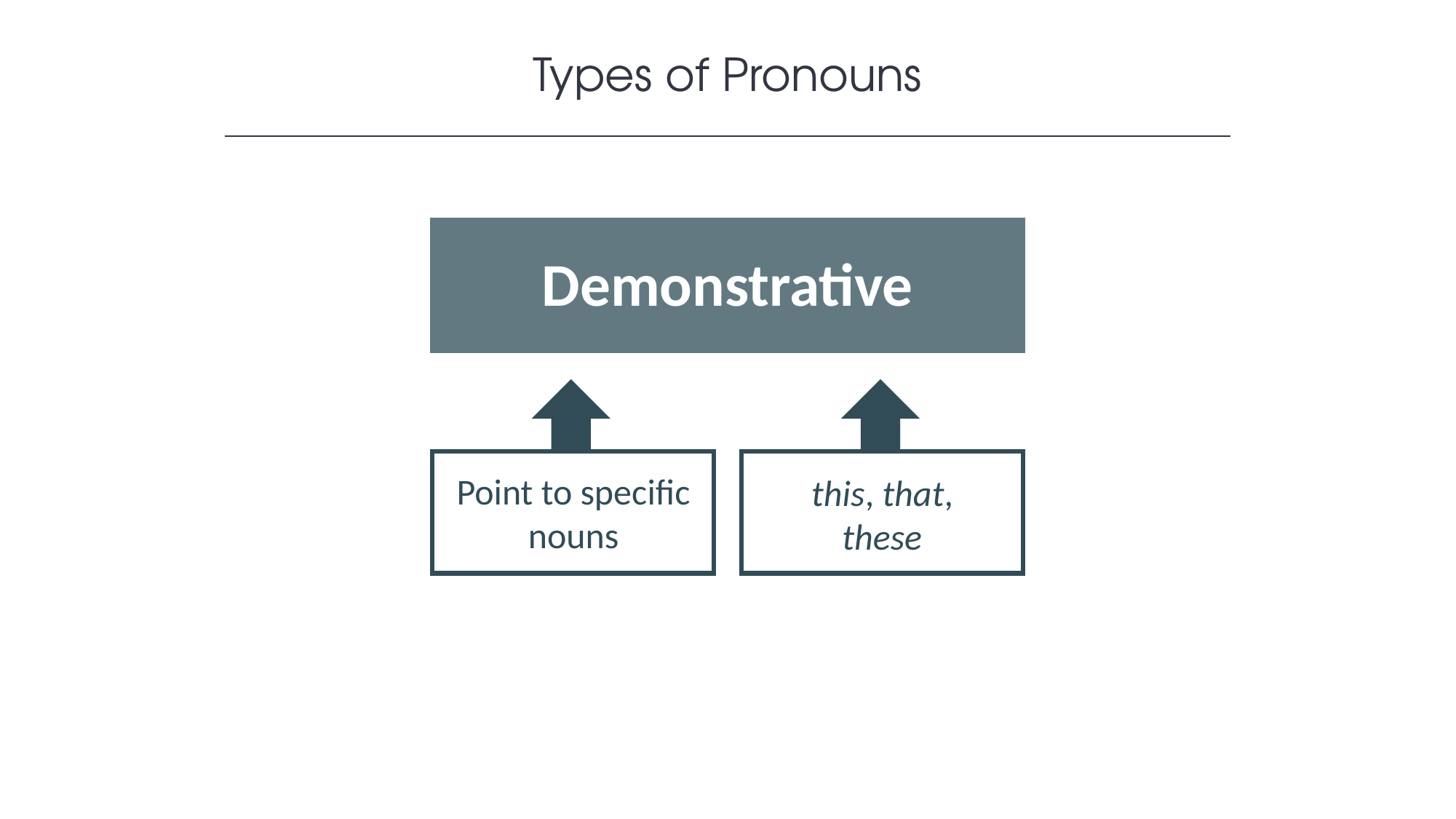

Types of Pronouns
HAWKES LEARNING

Demonstrative

Point to specific nouns
this, that, these